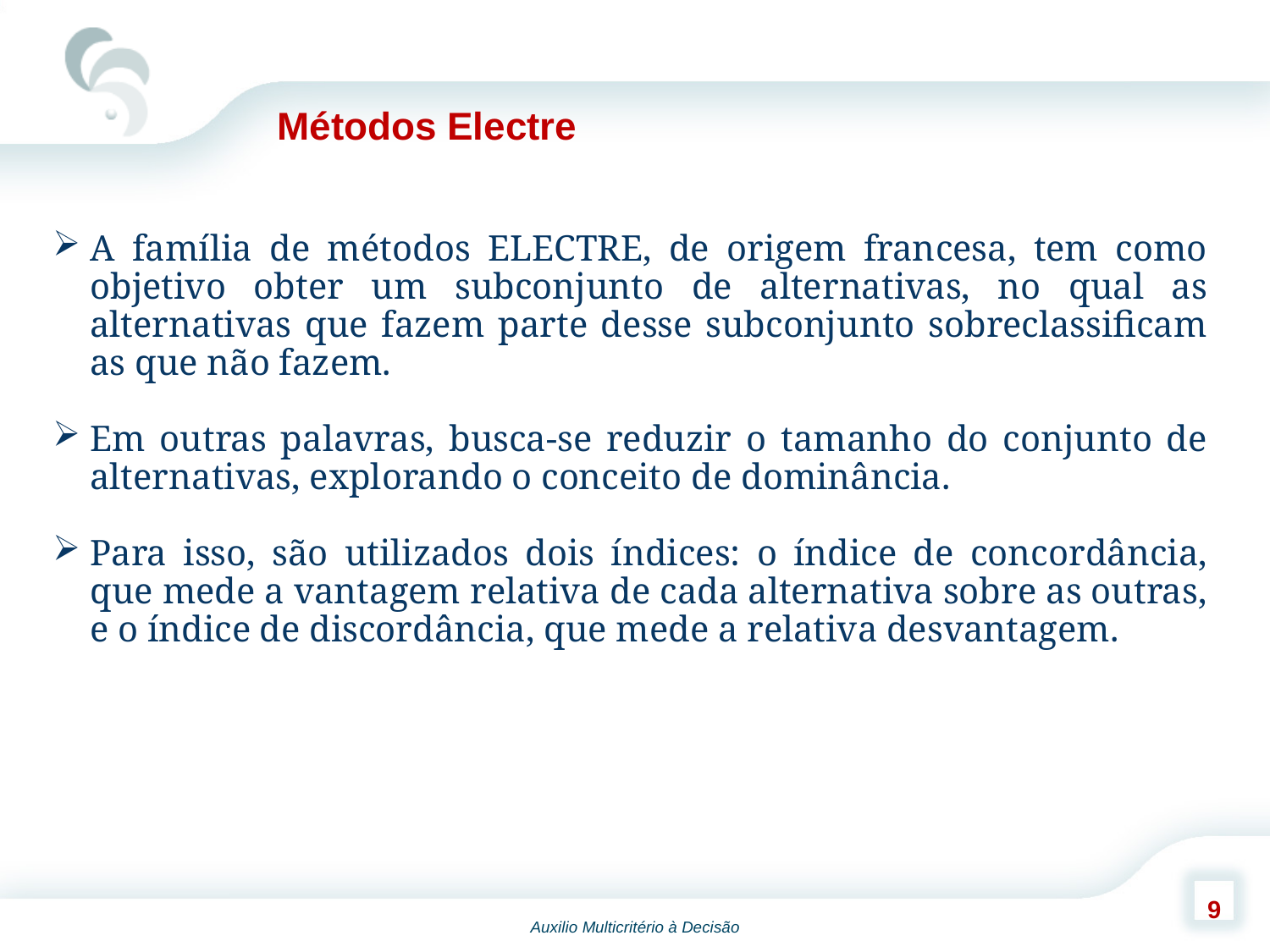

Métodos Electre
A família de métodos ELECTRE, de origem francesa, tem como objetivo obter um subconjunto de alternativas, no qual as alternativas que fazem parte desse subconjunto sobreclassificam as que não fazem.

Em outras palavras, busca-se reduzir o tamanho do conjunto de alternativas, explorando o conceito de dominância.

Para isso, são utilizados dois índices: o índice de concordância, que mede a vantagem relativa de cada alternativa sobre as outras, e o índice de discordância, que mede a relativa desvantagem.